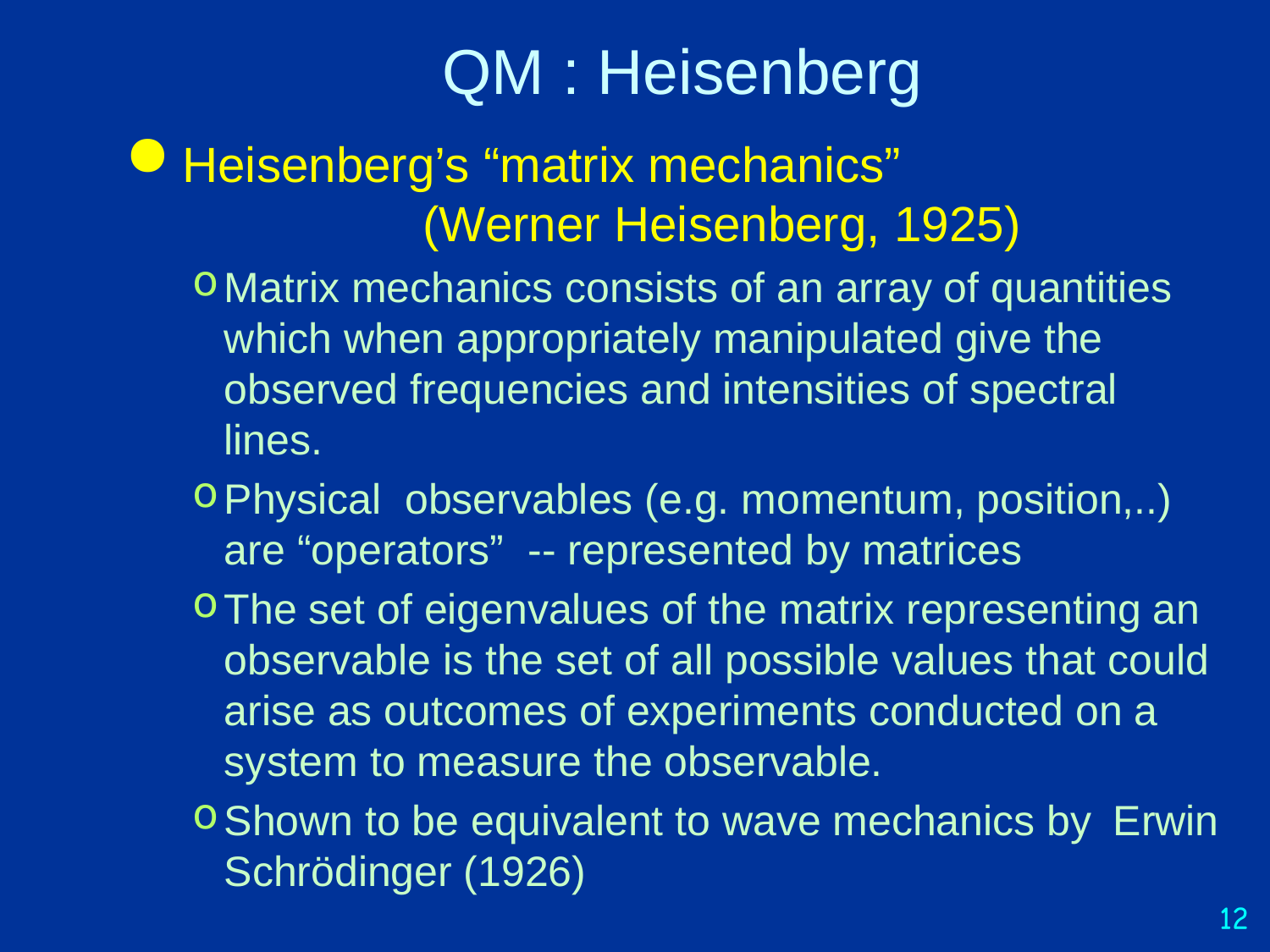

# QM : Heisenberg
 Heisenberg’s “matrix mechanics” 					(Werner Heisenberg, 1925)
Matrix mechanics consists of an array of quantities which when appropriately manipulated give the observed frequencies and intensities of spectral lines.
Physical  observables (e.g. momentum, position,..) are “operators”  -- represented by matrices
The set of eigenvalues of the matrix representing an observable is the set of all possible values that could arise as outcomes of experiments conducted on a system to measure the observable.
Shown to be equivalent to wave mechanics by 	Erwin Schrödinger (1926)